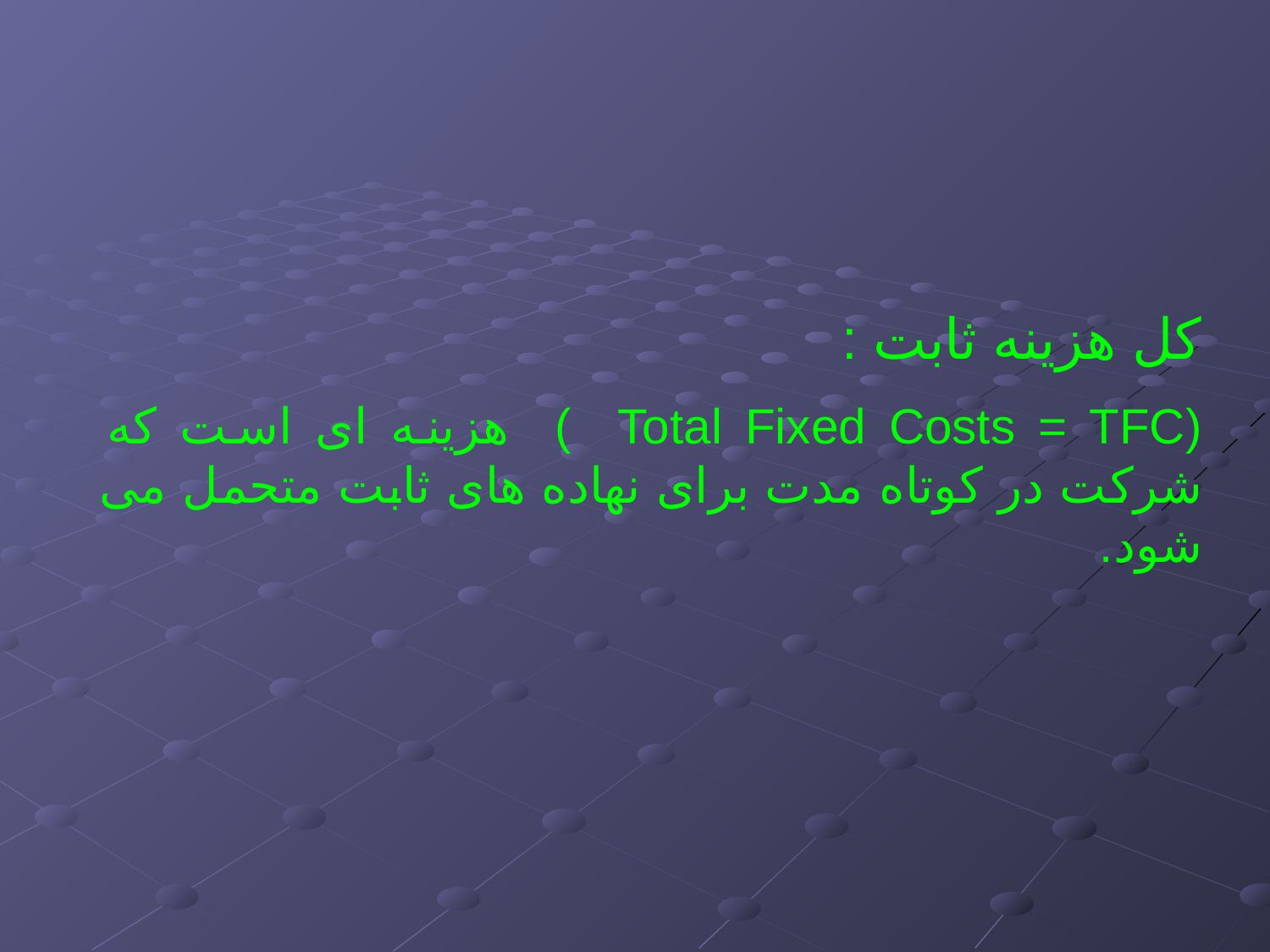

کل هزینه ثابت :
(Total Fixed Costs = TFC  )  هزینه ای است که شرکت در کوتاه مدت برای نهاده های ثابت متحمل می شود.